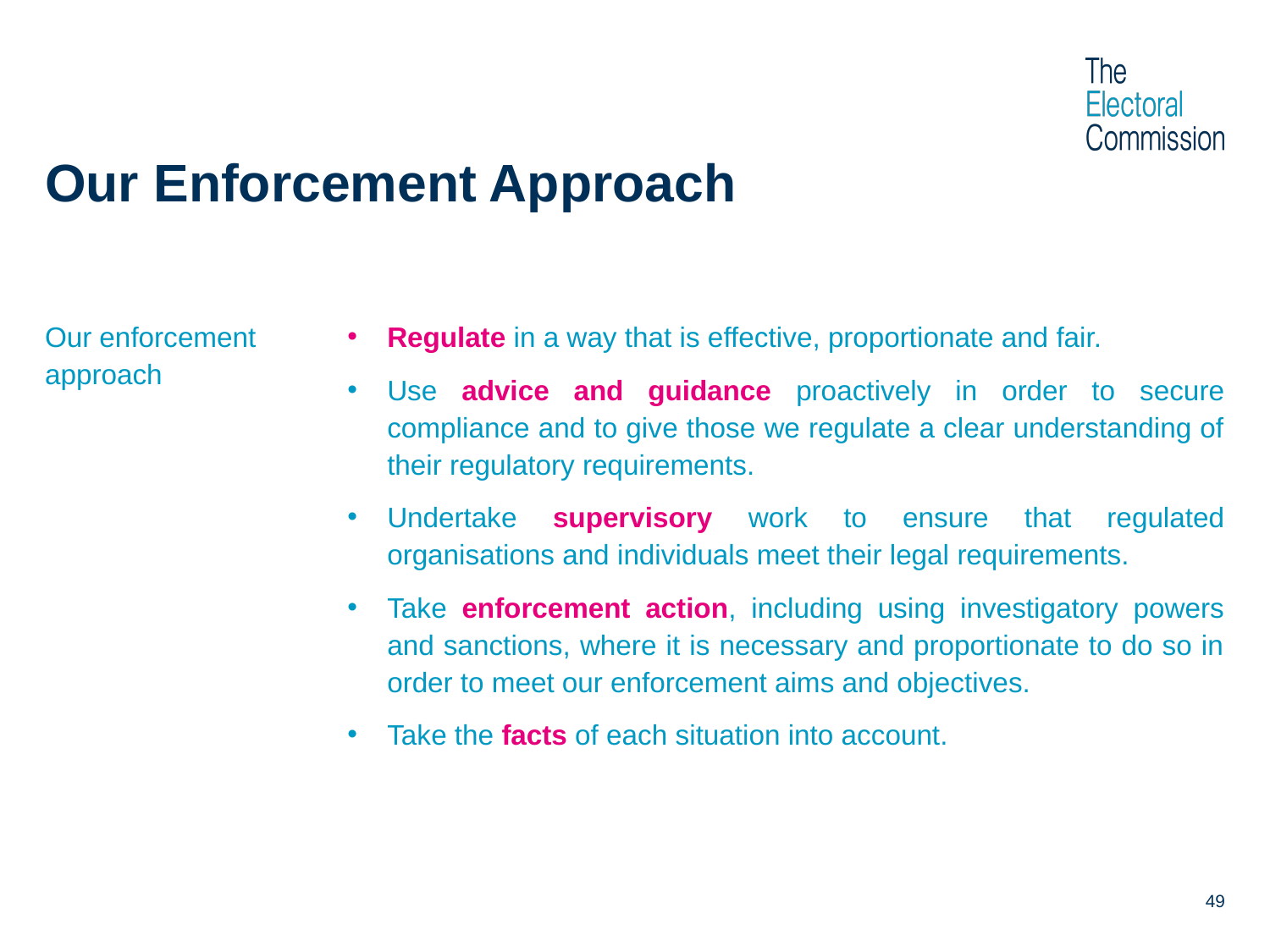

# Our Enforcement Approach
Regulate in a way that is effective, proportionate and fair.
Use advice and guidance proactively in order to secure compliance and to give those we regulate a clear understanding of their regulatory requirements.
Undertake supervisory work to ensure that regulated organisations and individuals meet their legal requirements.
Take enforcement action, including using investigatory powers and sanctions, where it is necessary and proportionate to do so in order to meet our enforcement aims and objectives.
Take the facts of each situation into account.
Our enforcement approach